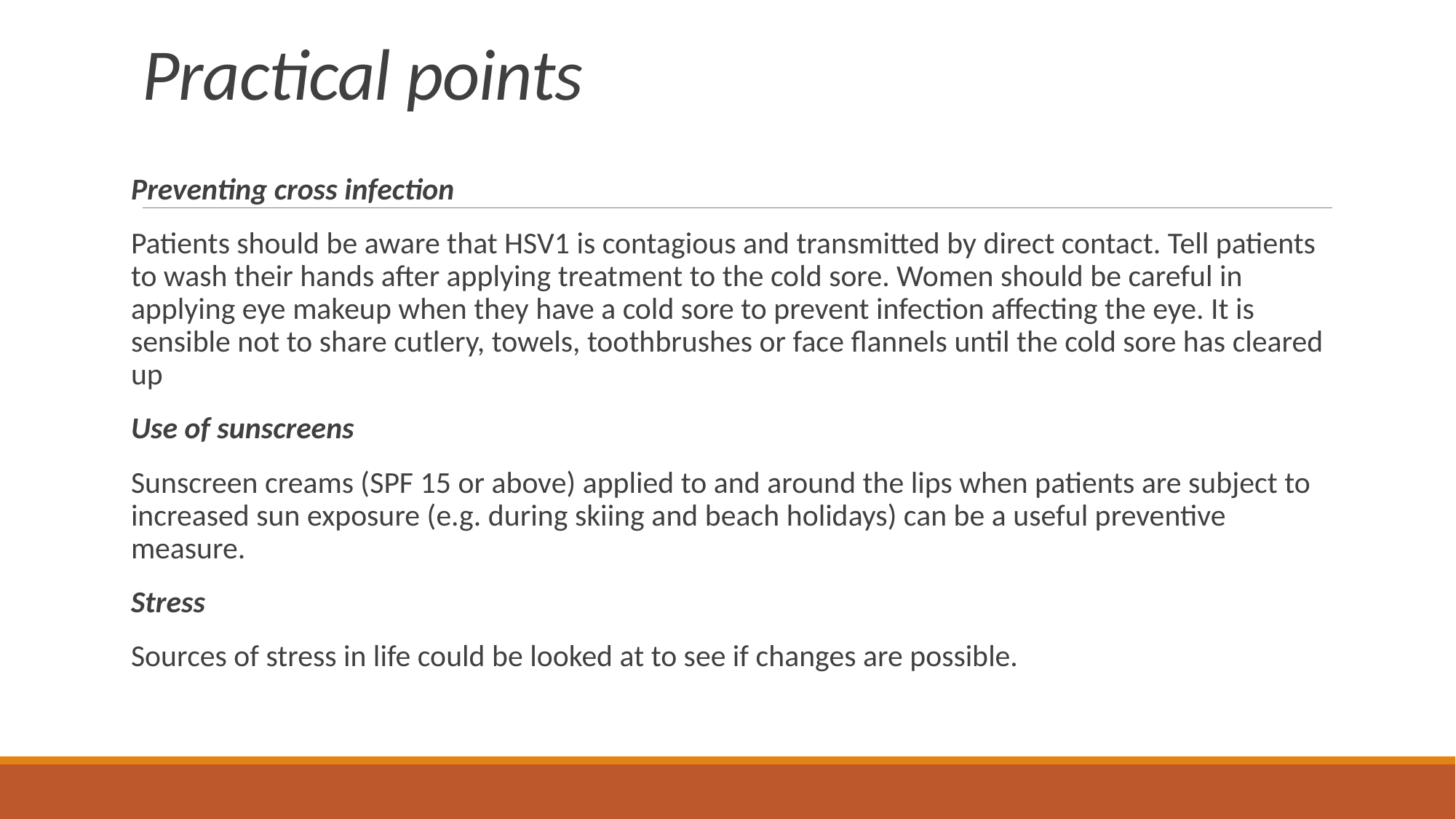

# Practical points
Preventing cross infection
Patients should be aware that HSV1 is contagious and transmitted by direct contact. Tell patients to wash their hands after applying treatment to the cold sore. Women should be careful in applying eye makeup when they have a cold sore to prevent infection affecting the eye. It is sensible not to share cutlery, towels, toothbrushes or face flannels until the cold sore has cleared up
Use of sunscreens
Sunscreen creams (SPF 15 or above) applied to and around the lips when patients are subject to increased sun exposure (e.g. during skiing and beach holidays) can be a useful preventive measure.
Stress
Sources of stress in life could be looked at to see if changes are possible.